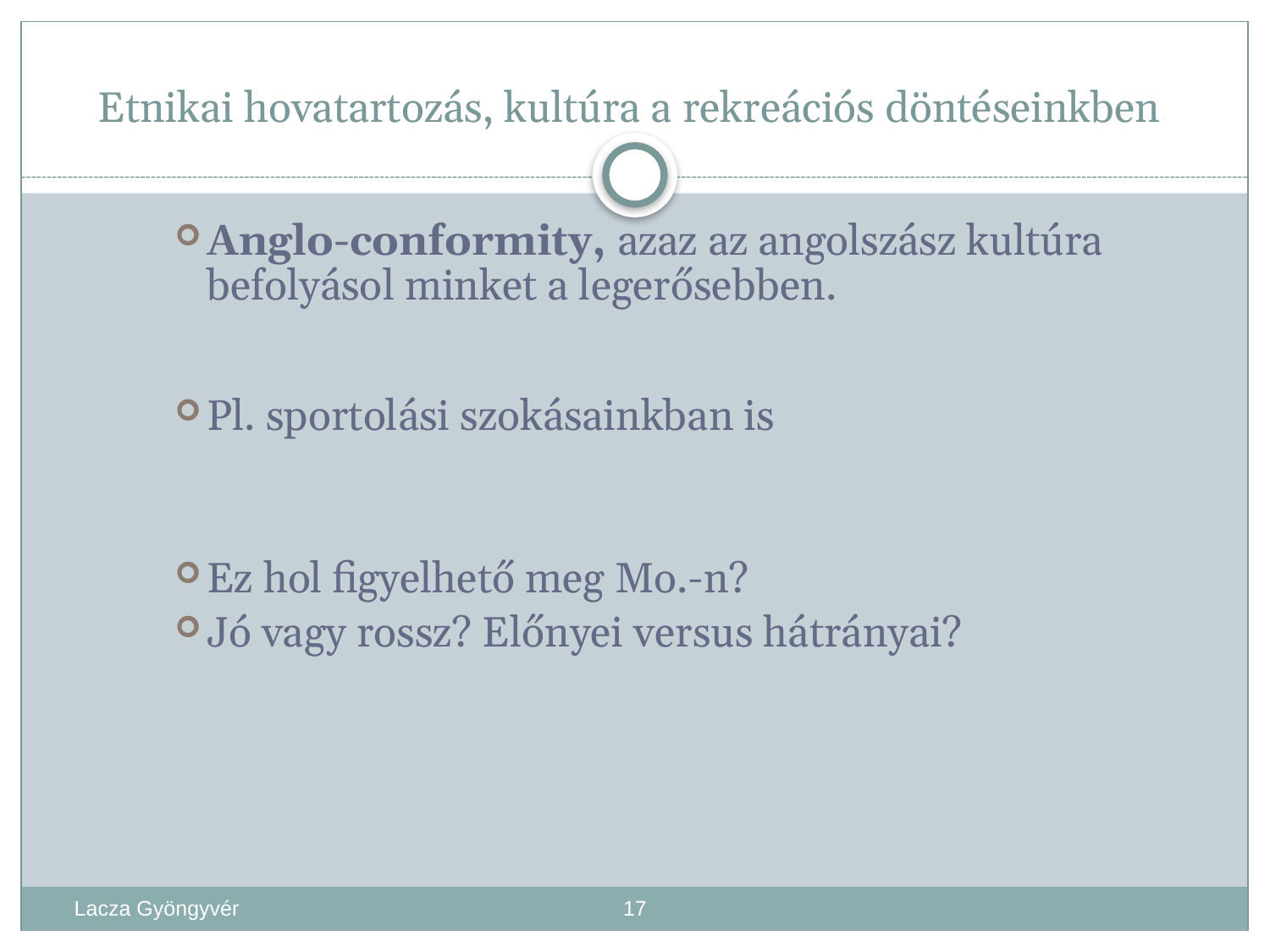

# Etnikai hovatartozás, kultúra a rekreációs döntéseinkben
Anglo-conformity, azaz az angolszász kultúra befolyásol minket a legerősebben.

Pl. sportolási szokásainkban is

Ez hol figyelhető meg Mo.-n?
Jó vagy rossz? Előnyei versus hátrányai?

Lacza Gyöngyvér
17